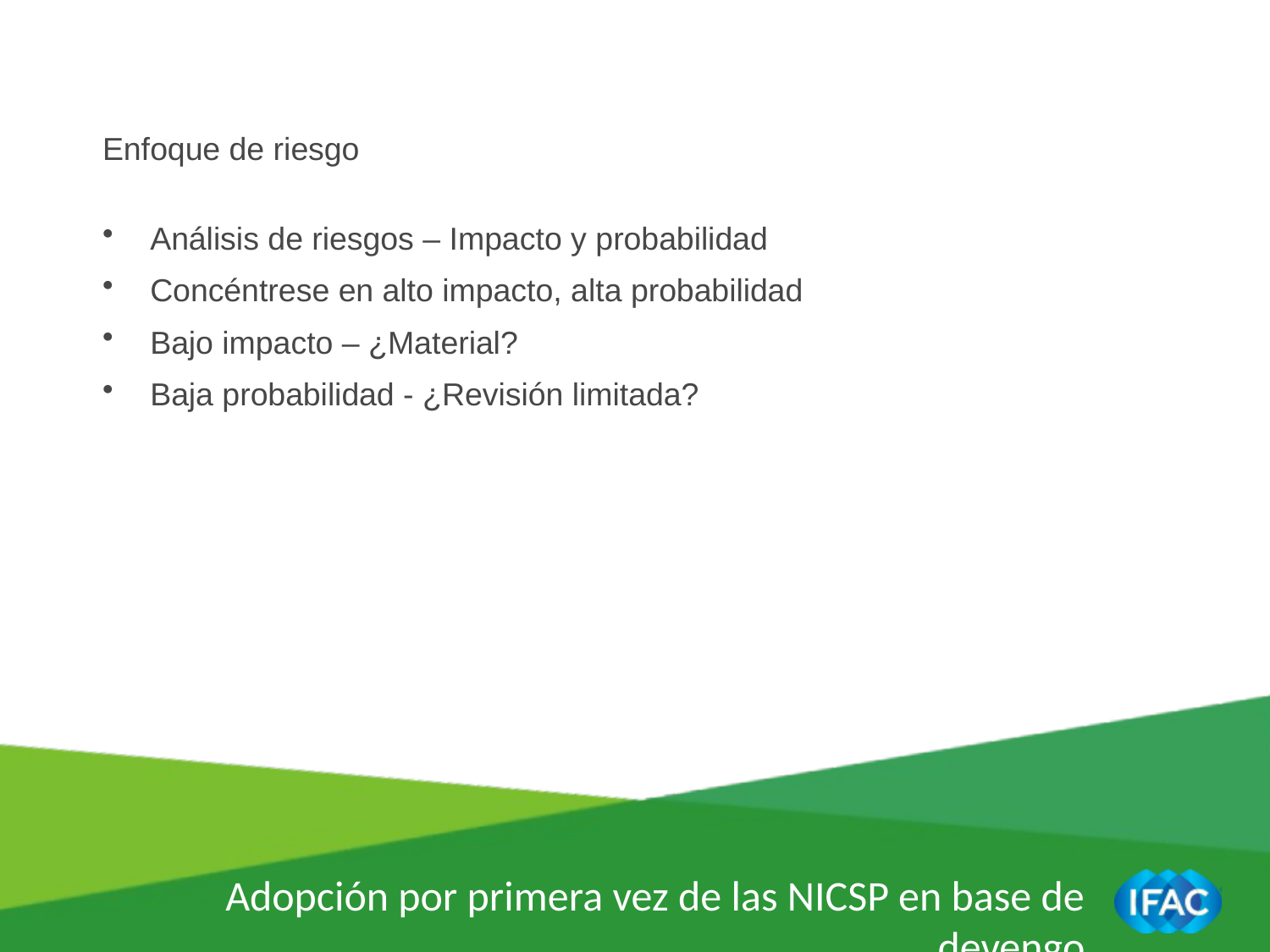

Enfoque de riesgo

Análisis de riesgos – Impacto y probabilidad
Concéntrese en alto impacto, alta probabilidad
Bajo impacto – ¿Material?
Baja probabilidad - ¿Revisión limitada?

Adopción por primera vez de las NICSP en base de devengo